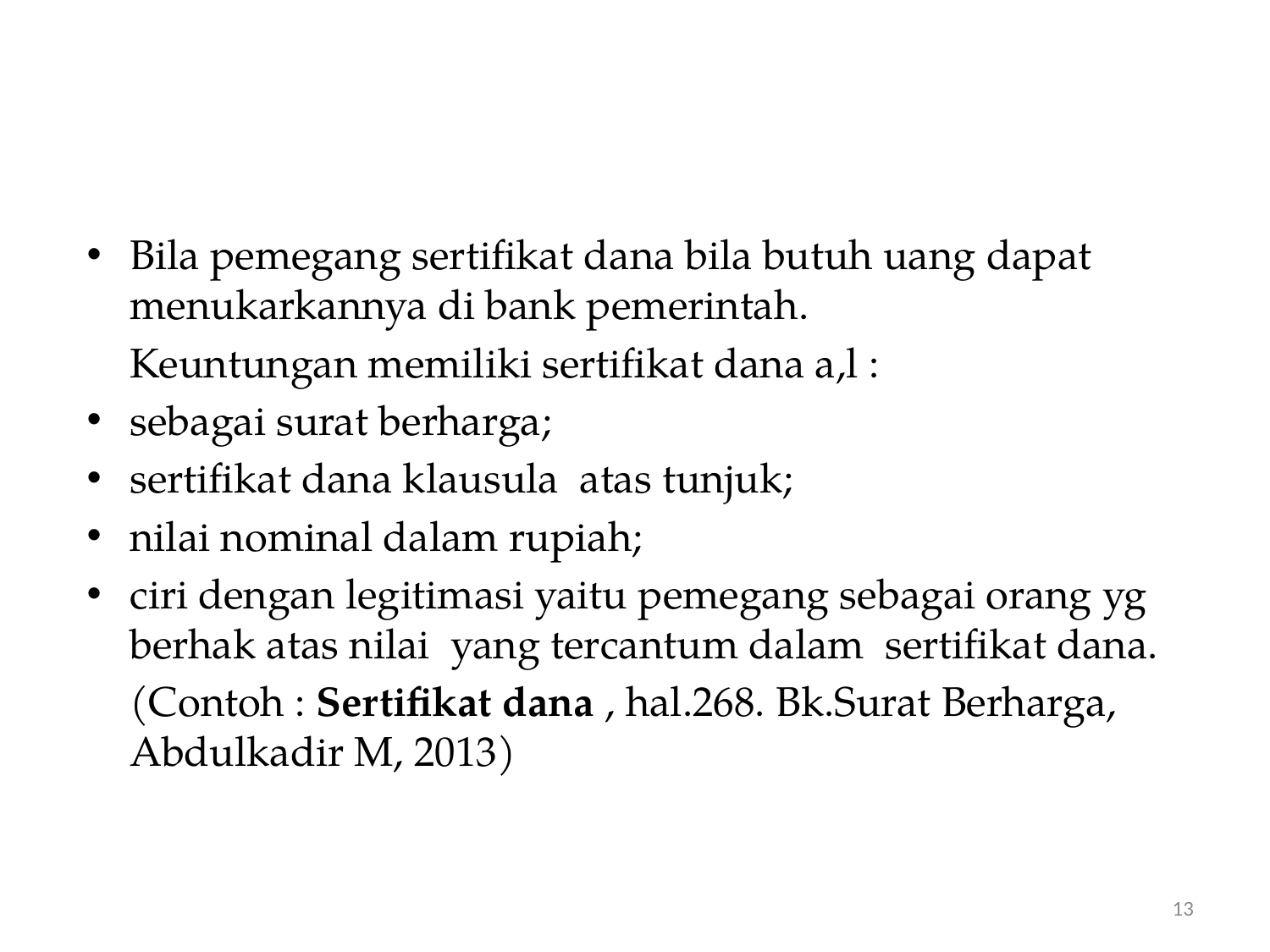

#
Bila pemegang sertifikat dana bila butuh uang dapat menukarkannya di bank pemerintah.
	Keuntungan memiliki sertifikat dana a,l :
sebagai surat berharga;
sertifikat dana klausula  atas tunjuk;
nilai nominal dalam rupiah;
ciri dengan legitimasi yaitu pemegang sebagai orang yg berhak atas nilai  yang tercantum dalam  sertifikat dana.
	(Contoh : Sertifikat dana , hal.268. Bk.Surat Berharga, Abdulkadir M, 2013)

13